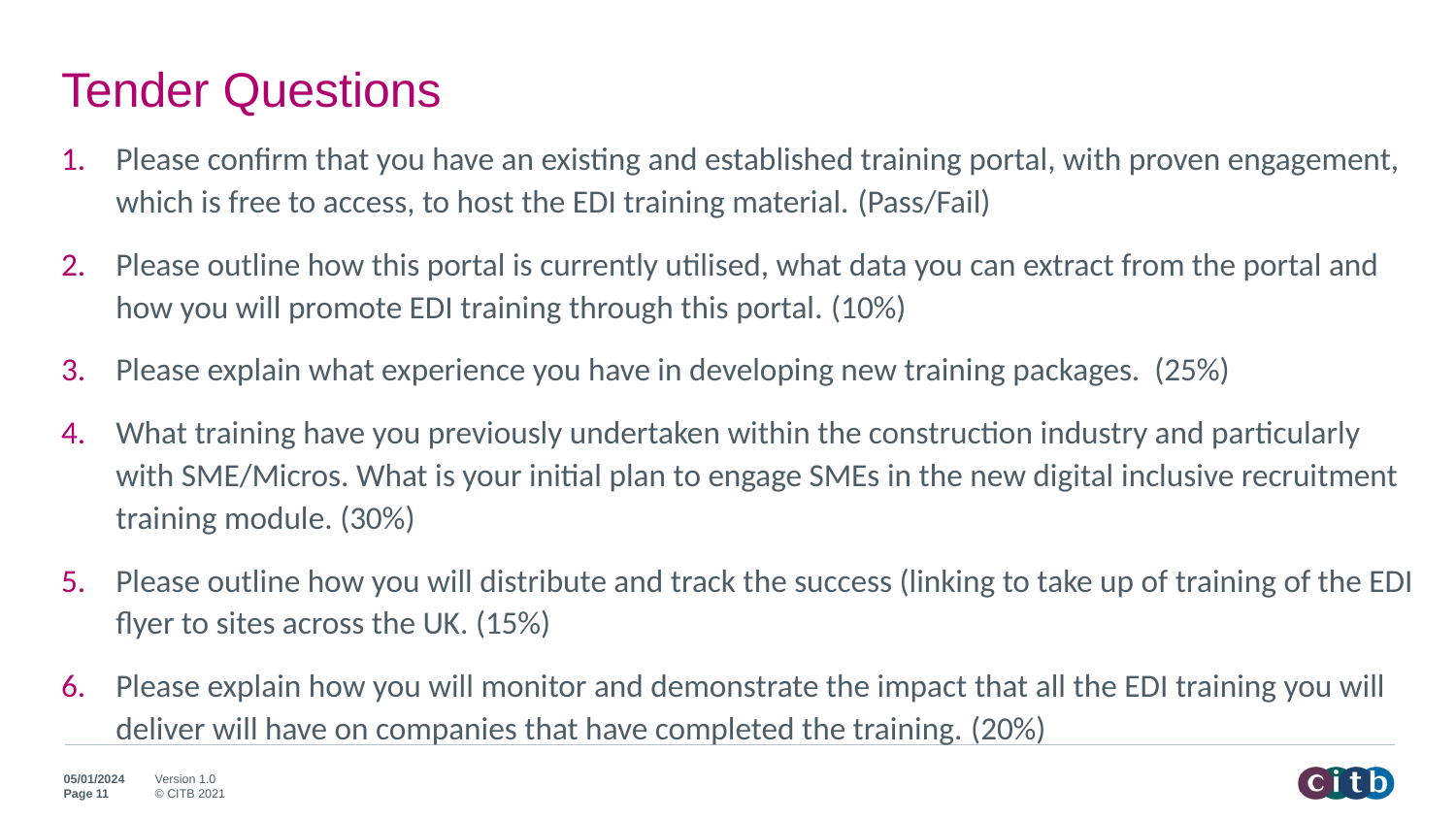

# Tender Questions
Please confirm that you have an existing and established training portal, with proven engagement, which is free to access, to host the EDI training material. (Pass/Fail)
Please outline how this portal is currently utilised, what data you can extract from the portal and how you will promote EDI training through this portal. (10%)
Please explain what experience you have in developing new training packages.  (25%)
What training have you previously undertaken within the construction industry and particularly with SME/Micros. What is your initial plan to engage SMEs in the new digital inclusive recruitment training module. (30%)
Please outline how you will distribute and track the success (linking to take up of training of the EDI flyer to sites across the UK. (15%)
Please explain how you will monitor and demonstrate the impact that all the EDI training you will deliver will have on companies that have completed the training. (20%)